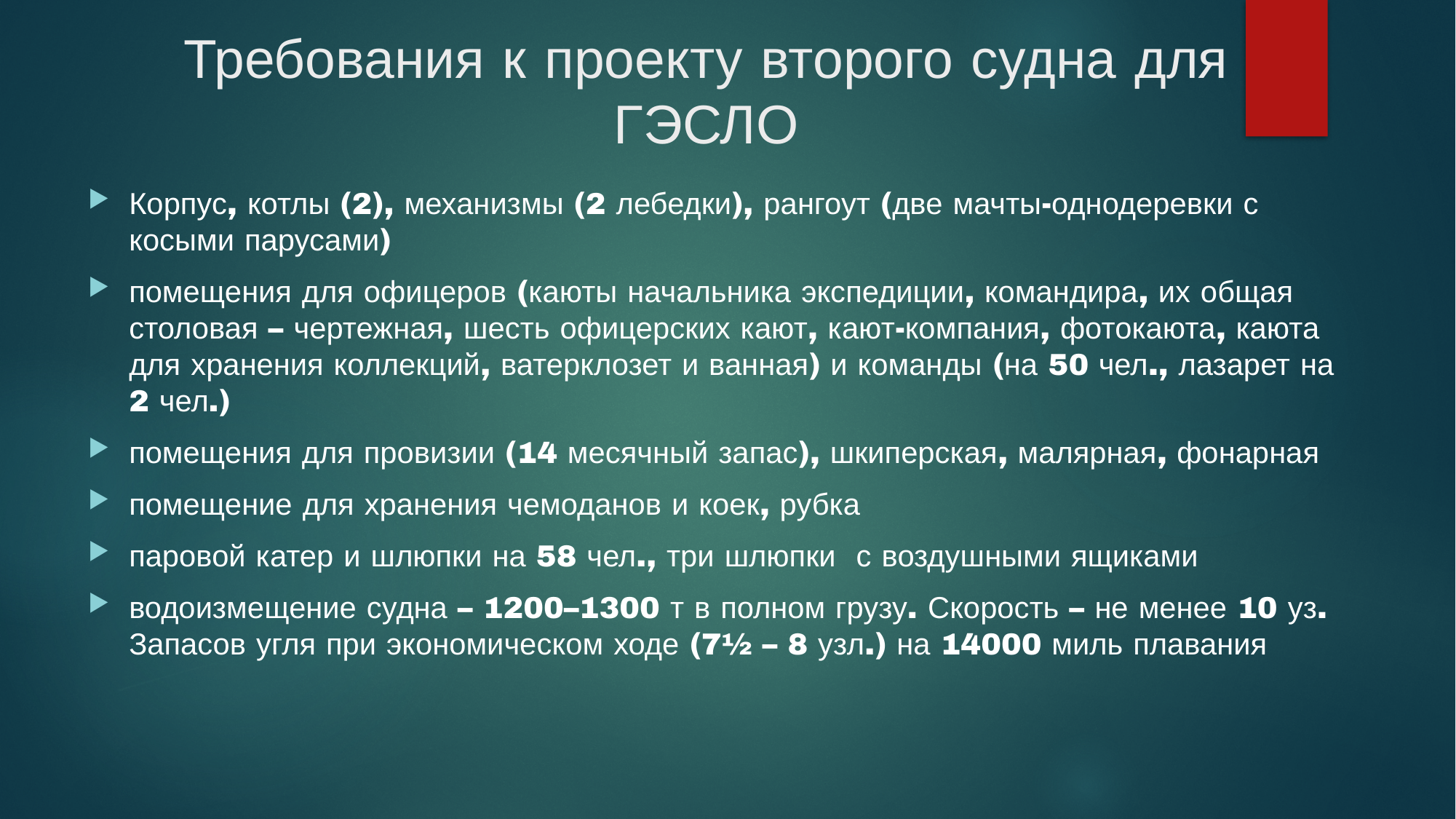

# Требования к проекту второго судна для ГЭСЛО
Корпус, котлы (2), механизмы (2 лебедки), рангоут (две мачты-однодеревки с косыми парусами)
помещения для офицеров (каюты начальника экспедиции, командира, их общая столовая – чертежная, шесть офицерских кают, кают-компания, фотокаюта, каюта для хранения коллекций, ватерклозет и ванная) и команды (на 50 чел., лазарет на 2 чел.)
помещения для провизии (14 месячный запас), шкиперская, малярная, фонарная
помещение для хранения чемоданов и коек, рубка
паровой катер и шлюпки на 58 чел., три шлюпки  с воздушными ящиками
водоизмещение судна – 1200–1300 т в полном грузу. Скорость – не менее 10 уз. Запасов угля при экономическом ходе (7½ – 8 узл.) на 14000 миль плавания